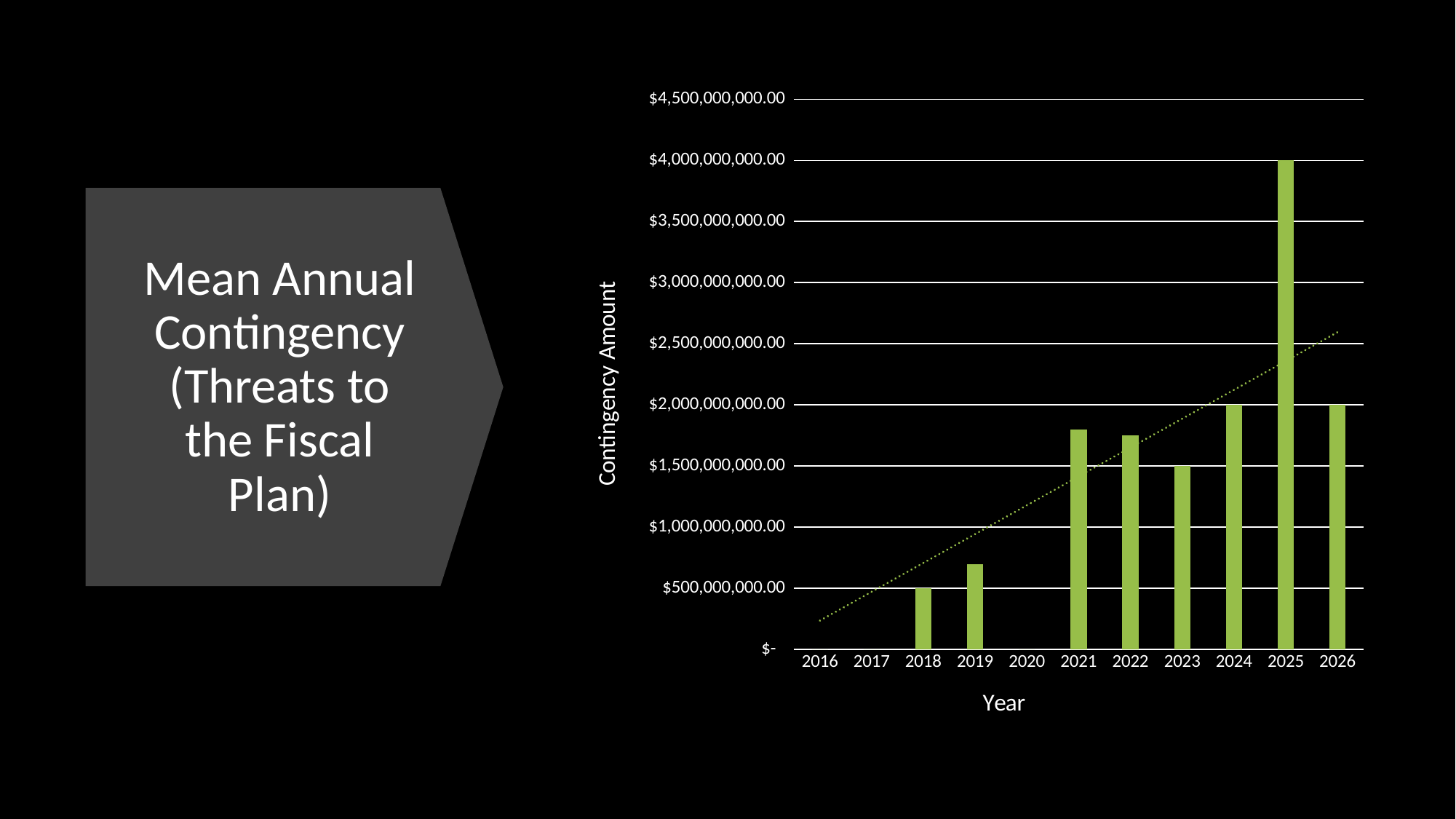

### Chart

| Category |  |
|---|---|
| 2016 | 0.0 |
| 2017 | 0.0 |
| 2018 | 500000000.0 |
| 2019 | 700000000.0 |
| 2020 | 0.0 |
| 2021 | 1800000000.0 |
| 2022 | 1750000000.0 |
| 2023 | 1500000000.0 |
| 2024 | 2000000000.0 |
| 2025 | 4000000000.0 |
| 2026 | 2000000000.0 |
Mean Annual Contingency (Threats to the Fiscal Plan)